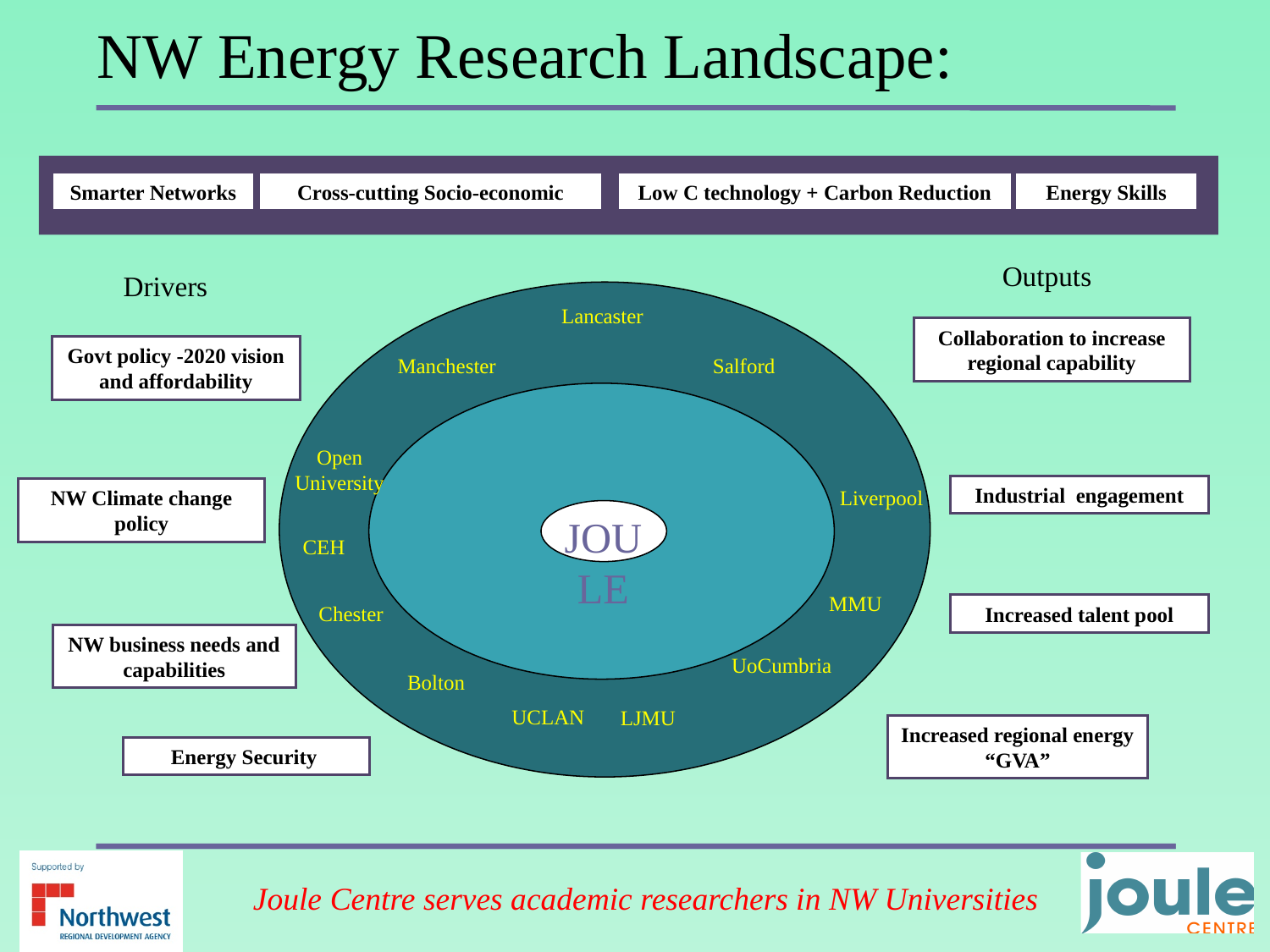

NW Energy Research Landscape:

Smarter Networks
Cross-cutting Socio-economic
Low C technology + Carbon Reduction
Energy Skills
Outputs
Drivers

Lancaster
Collaboration to increase regional capability

Govt policy -2020 vision and affordability
Manchester
Salford

JOULE
Open University
Industrial  engagement
Liverpool
NW Climate change policy

CEH

MMU
Chester
Increased talent pool
NW business needs and capabilities
UoCumbria
Bolton

UCLAN
LJMU
Increased regional energy “GVA”
Energy Security
Joule Centre serves academic researchers in NW Universities